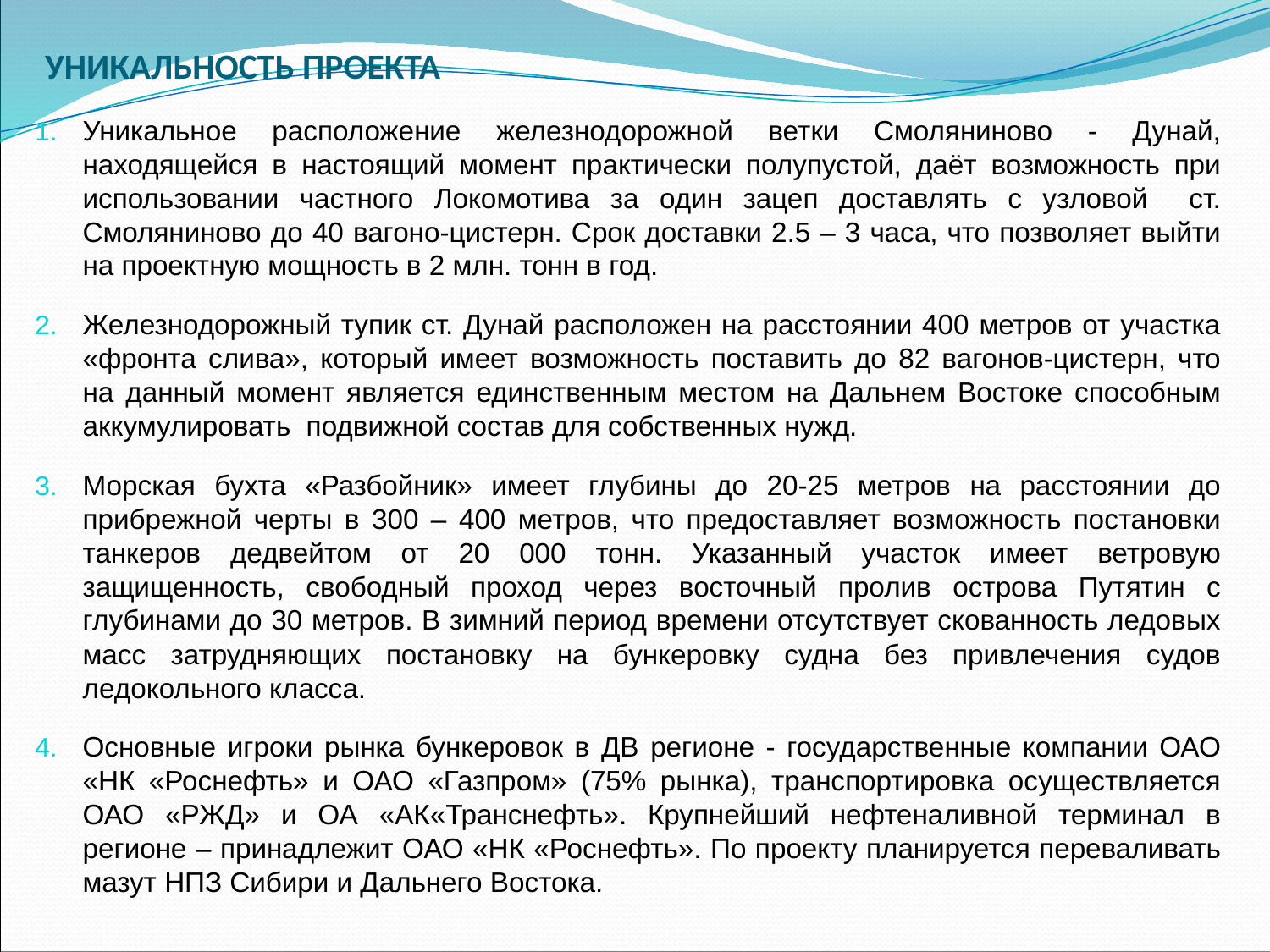

# УНИКАЛЬНОСТЬ ПРОЕКТА
Уникальное расположение железнодорожной ветки Смоляниново - Дунай, находящейся в настоящий момент практически полупустой, даёт возможность при использовании частного Локомотива за один зацеп доставлять с узловой  ст. Смоляниново до 40 вагоно-цистерн. Срок доставки 2.5 – 3 часа, что позволяет выйти на проектную мощность в 2 млн. тонн в год.

Железнодорожный тупик ст. Дунай расположен на расстоянии 400 метров от участка «фронта слива», который имеет возможность поставить до 82 вагонов-цистерн, что на данный момент является единственным местом на Дальнем Востоке способным аккумулировать  подвижной состав для собственных нужд.

Морская бухта «Разбойник» имеет глубины до 20-25 метров на расстоянии до прибрежной черты в 300 – 400 метров, что предоставляет возможность постановки танкеров дедвейтом от 20 000 тонн. Указанный участок имеет ветровую защищенность, свободный проход через восточный пролив острова Путятин с глубинами до 30 метров. В зимний период времени отсутствует скованность ледовых масс затрудняющих постановку на бункеровку судна без привлечения судов ледокольного класса.

Основные игроки рынка бункеровок в ДВ регионе - государственные компании ОАО «НК «Роснефть» и ОАО «Газпром» (75% рынка), транспортировка осуществляется ОАО «РЖД» и ОА «АК«Транснефть». Крупнейший нефтеналивной терминал в регионе – принадлежит ОАО «НК «Роснефть». По проекту планируется переваливать мазут НПЗ Сибири и Дальнего Востока.